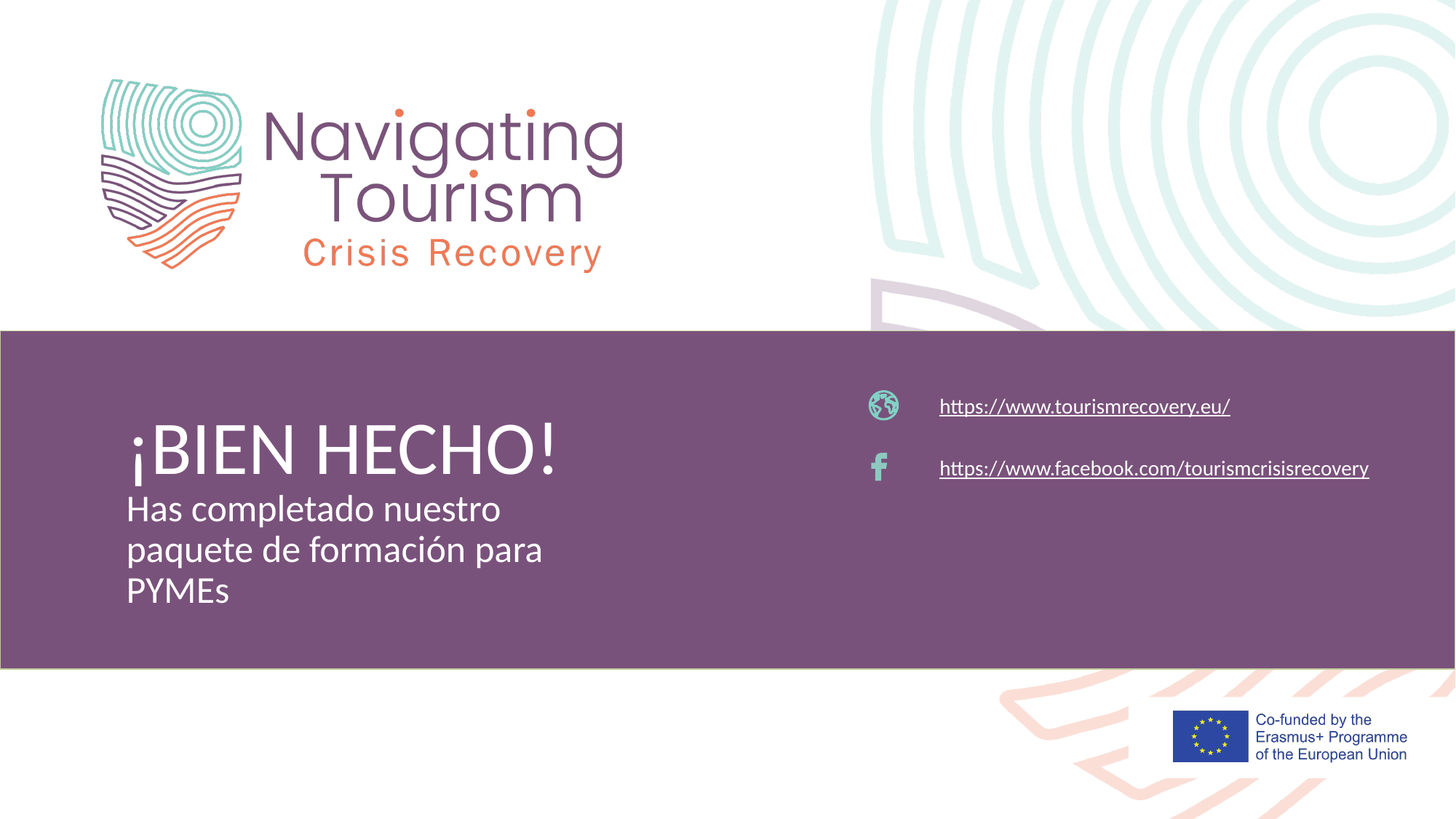

https://www.tourismrecovery.eu/

¡BIEN HECHO!
https://www.facebook.com/tourismcrisisrecovery

Has completado nuestro paquete de formación para PYMEs